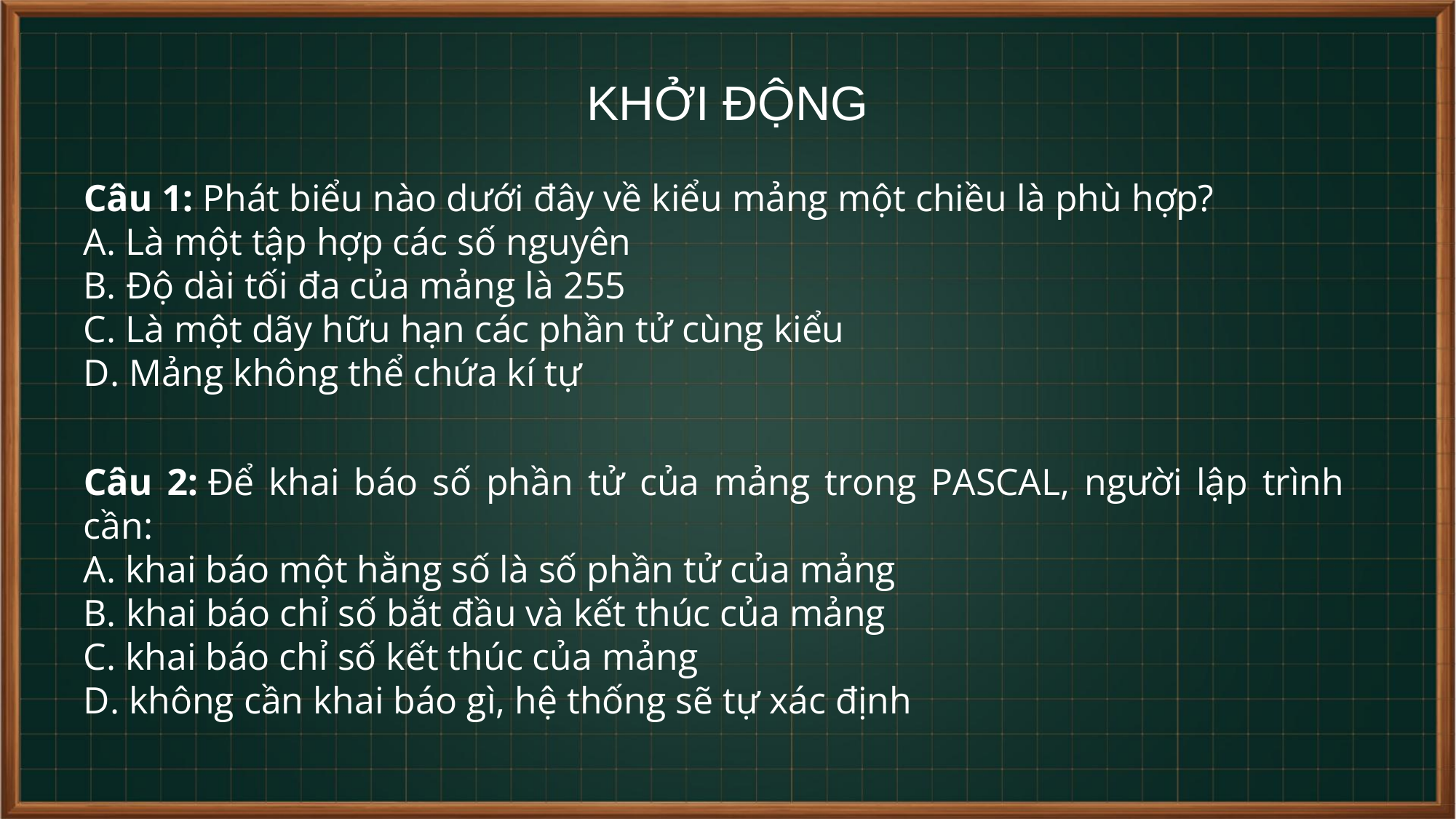

# KHỞI ĐỘNG
Câu 1: Phát biểu nào dưới đây về kiểu mảng một chiều là phù hợp?
A. Là một tập hợp các số nguyên
B. Độ dài tối đa của mảng là 255
C. Là một dãy hữu hạn các phần tử cùng kiểu
D. Mảng không thể chứa kí tự
Câu 2: Để khai báo số phần tử của mảng trong PASCAL, người lập trình cần:
A. khai báo một hằng số là số phần tử của mảng
B. khai báo chỉ số bắt đầu và kết thúc của mảng
C. khai báo chỉ số kết thúc của mảng
D. không cần khai báo gì, hệ thống sẽ tự xác định